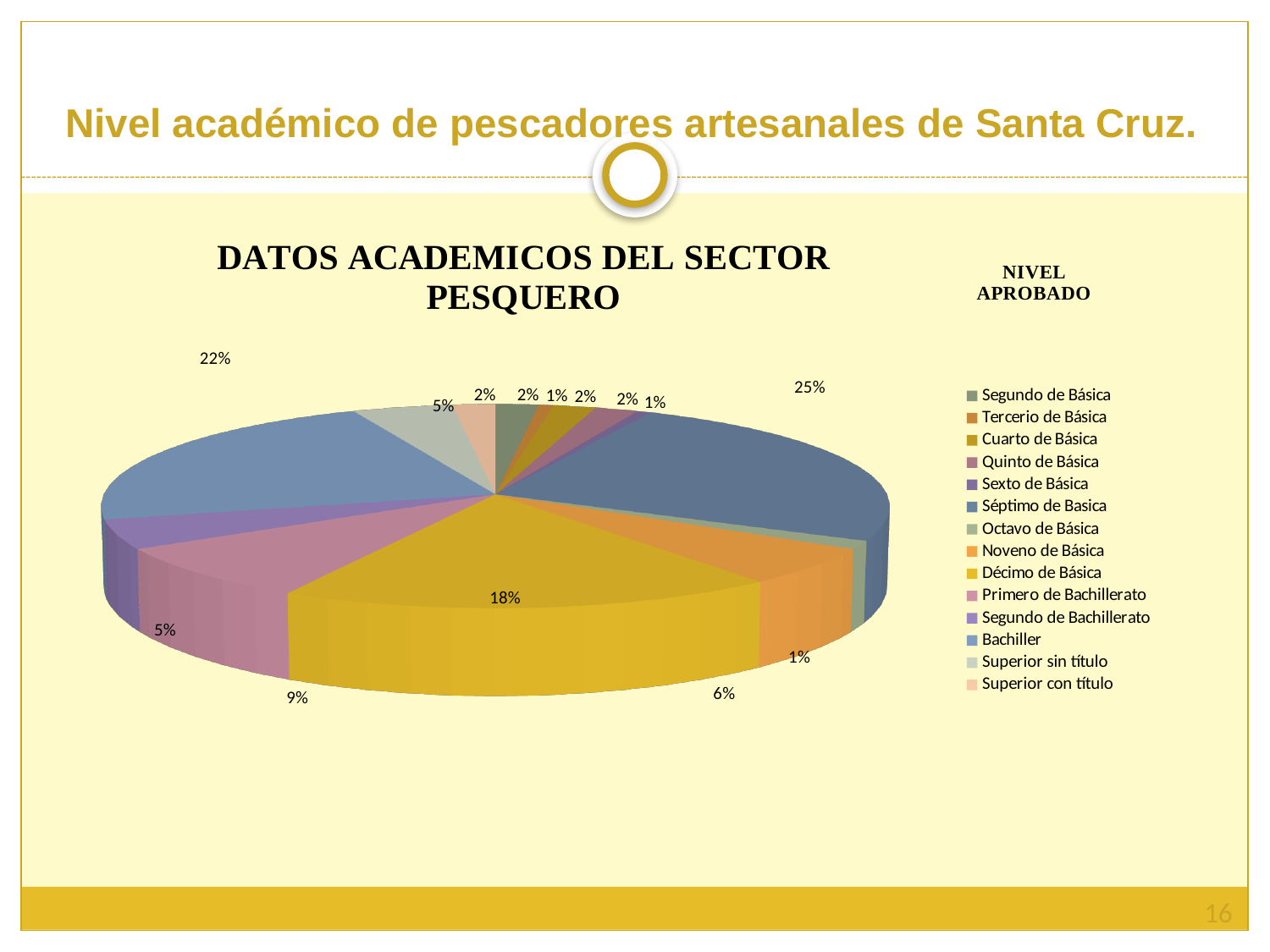

# Nivel académico de pescadores artesanales de Santa Cruz.

[unsupported chart]

16